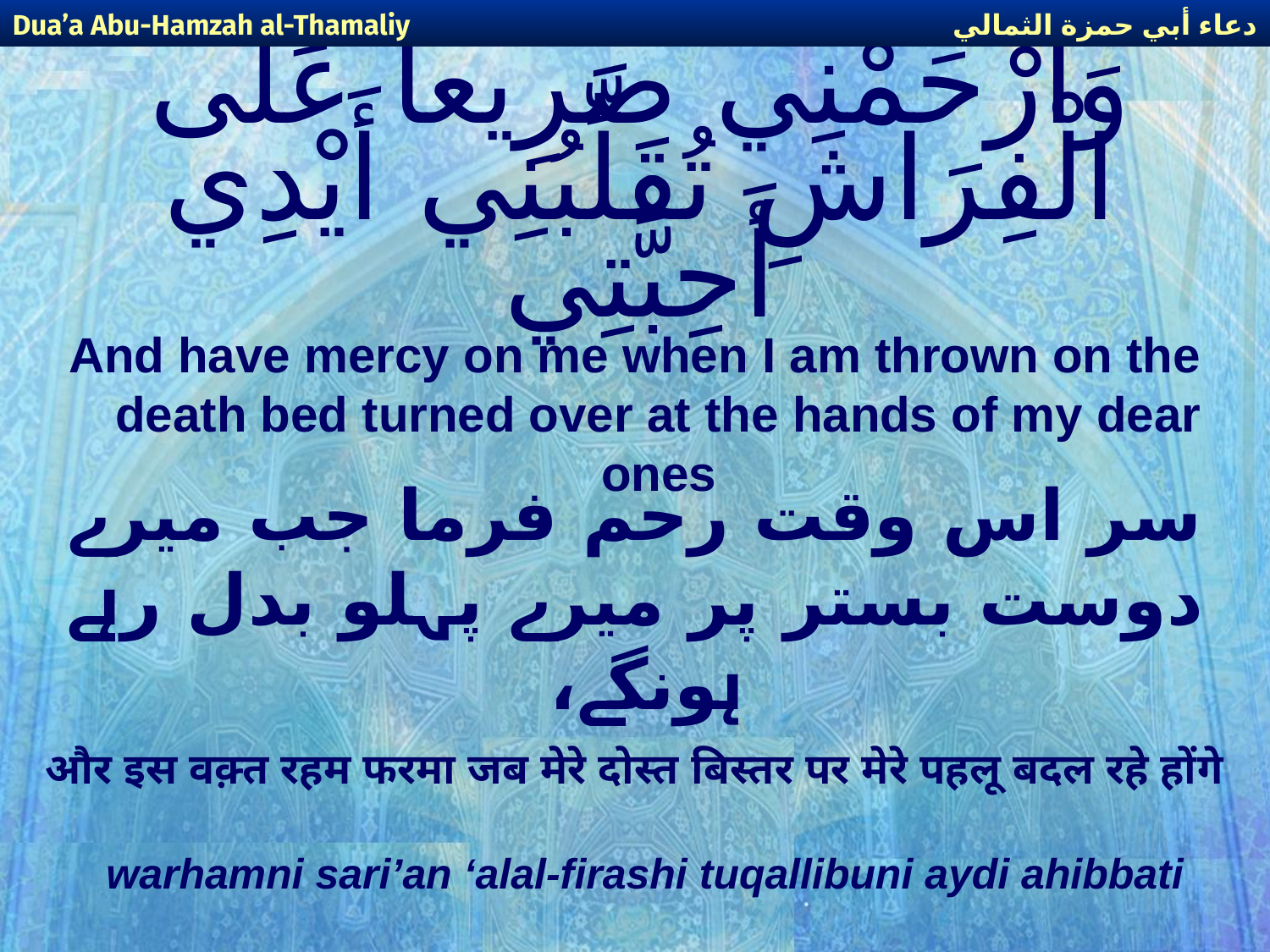

دعاء أبي حمزة الثمالي
Dua’a Abu-Hamzah al-Thamaliy
# وَارْحَمْنِي صَرِيعاً عَلَى الْفِرَاشِ تُقَلِّبُنِي أَيْدِي أَحِبَّتِي
And have mercy on me when I am thrown on the death bed turned over at the hands of my dear ones
سر اس وقت رحم فرما جب میرے دوست بستر پر میرے پہلو بدل رہے ہونگے،
और इस वक़्त रहम फरमा जब मेरे दोस्त बिस्तर पर मेरे पहलू बदल रहे होंगे
warhamni sari’an ‘alal-firashi tuqallibuni aydi ahibbati